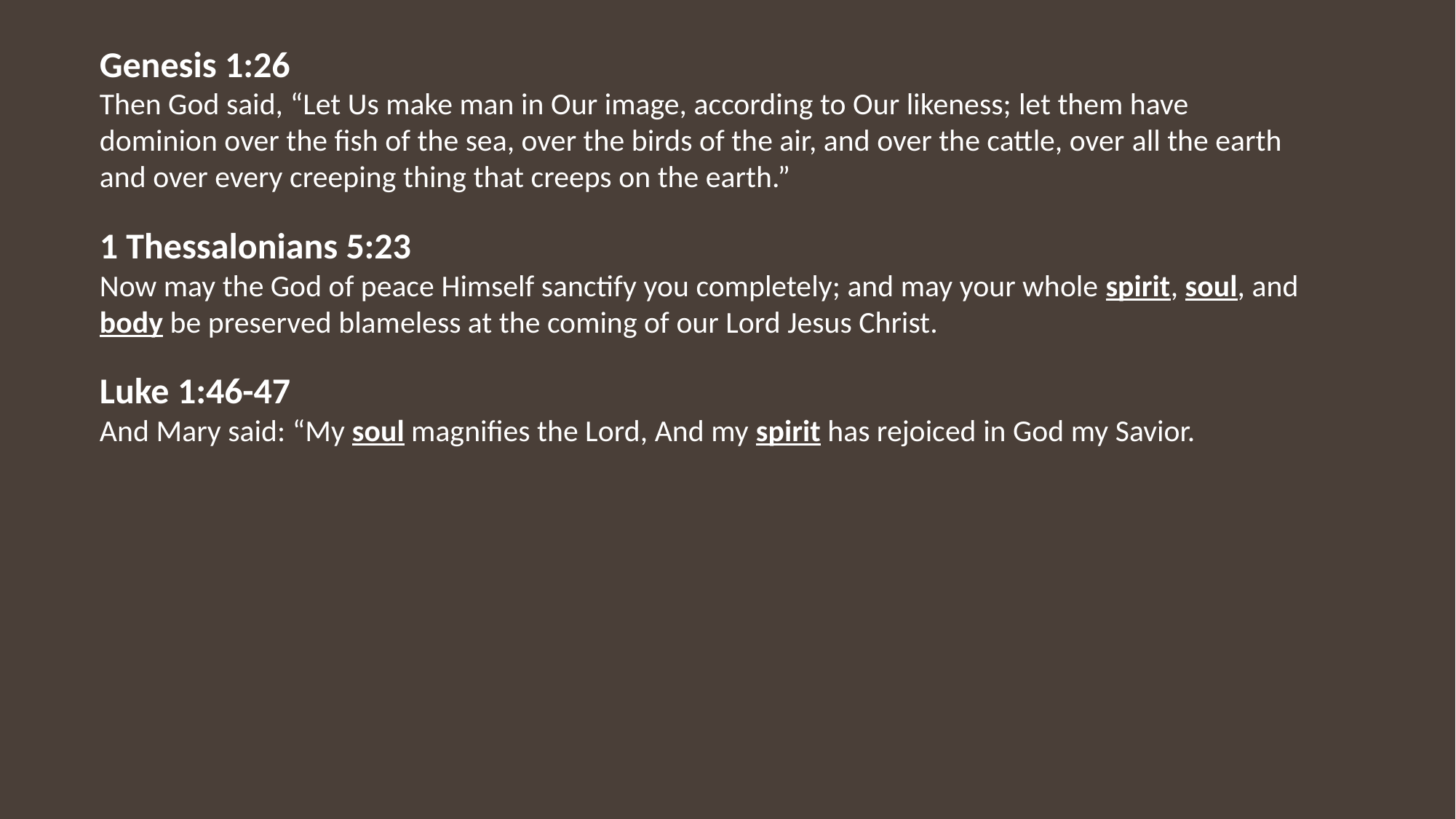

Genesis 1:26
Then God said, “Let Us make man in Our image, according to Our likeness; let them have dominion over the fish of the sea, over the birds of the air, and over the cattle, over all the earth and over every creeping thing that creeps on the earth.”
1 Thessalonians 5:23
Now may the God of peace Himself sanctify you completely; and may your whole spirit, soul, and body be preserved blameless at the coming of our Lord Jesus Christ.
Luke 1:46-47
And Mary said: “My soul magnifies the Lord, And my spirit has rejoiced in God my Savior.